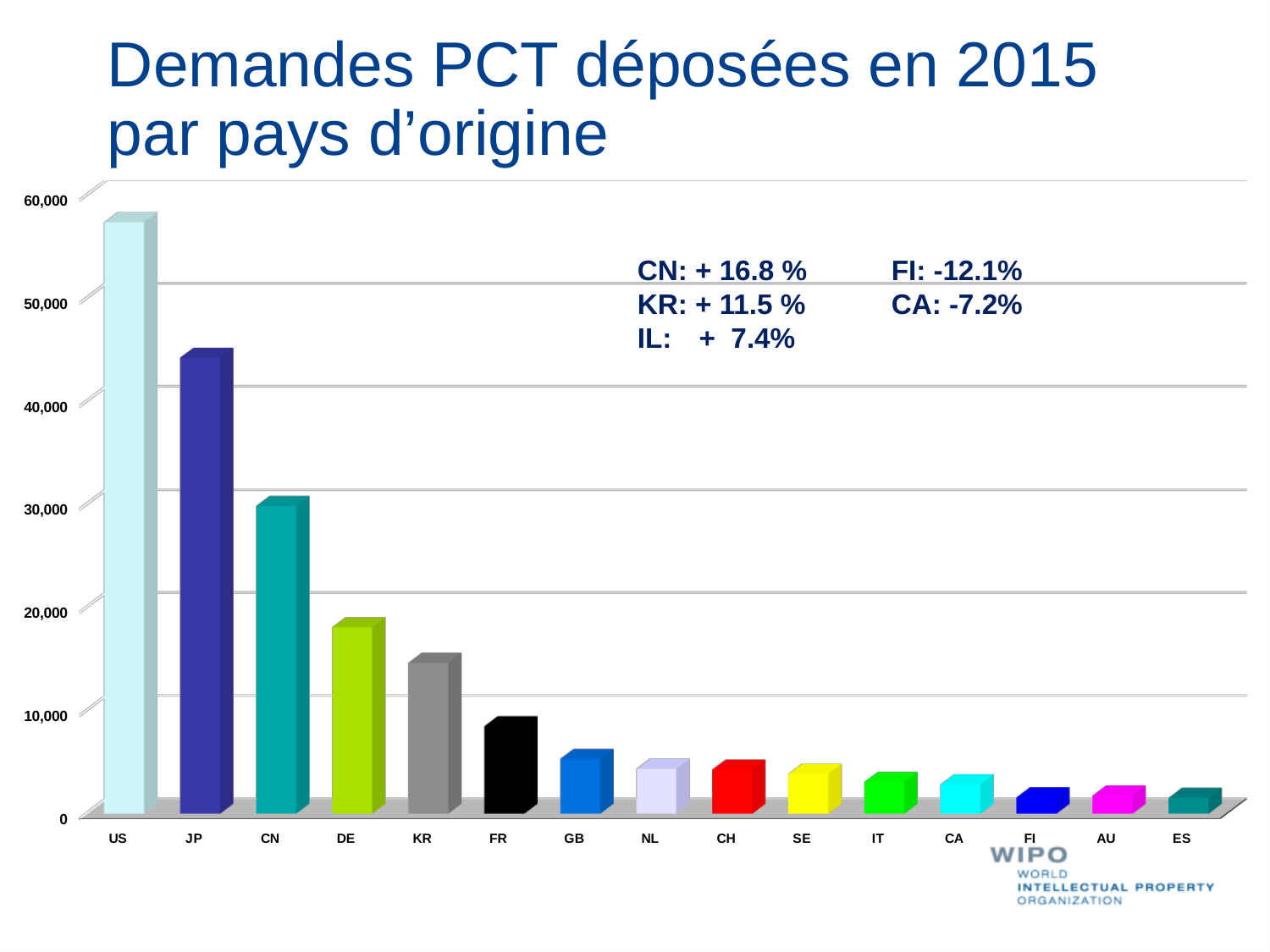

Demandes PCT déposées en 2015
par pays d’origine

[unsupported chart]

CN: + 16.8 %	FI: -12.1%
KR: + 11.5 %	CA: -7.2%
IL: 	+  7.4%